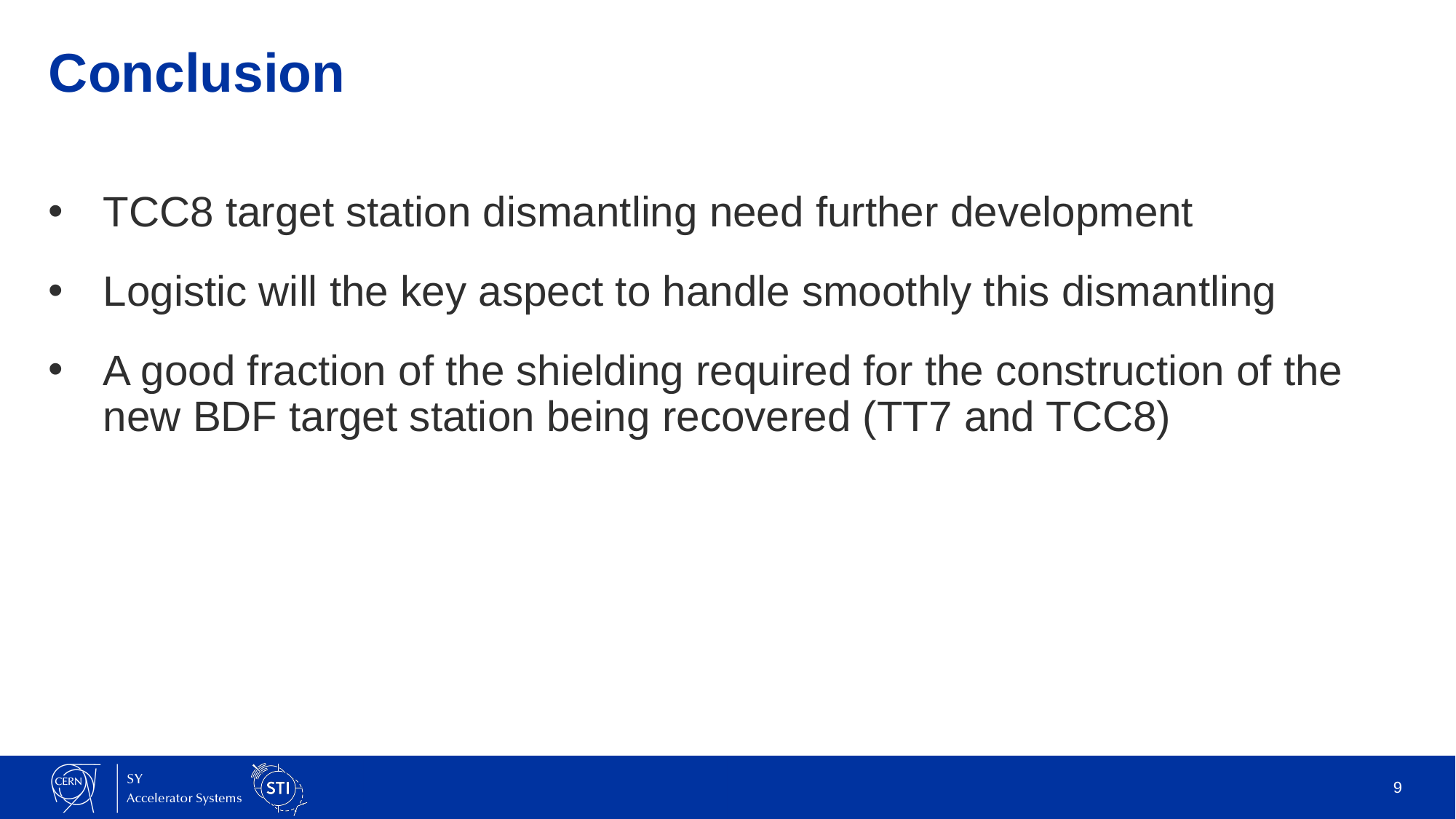

# Conclusion
TCC8 target station dismantling need further development
Logistic will the key aspect to handle smoothly this dismantling
A good fraction of the shielding required for the construction of the new BDF target station being recovered (TT7 and TCC8)
9